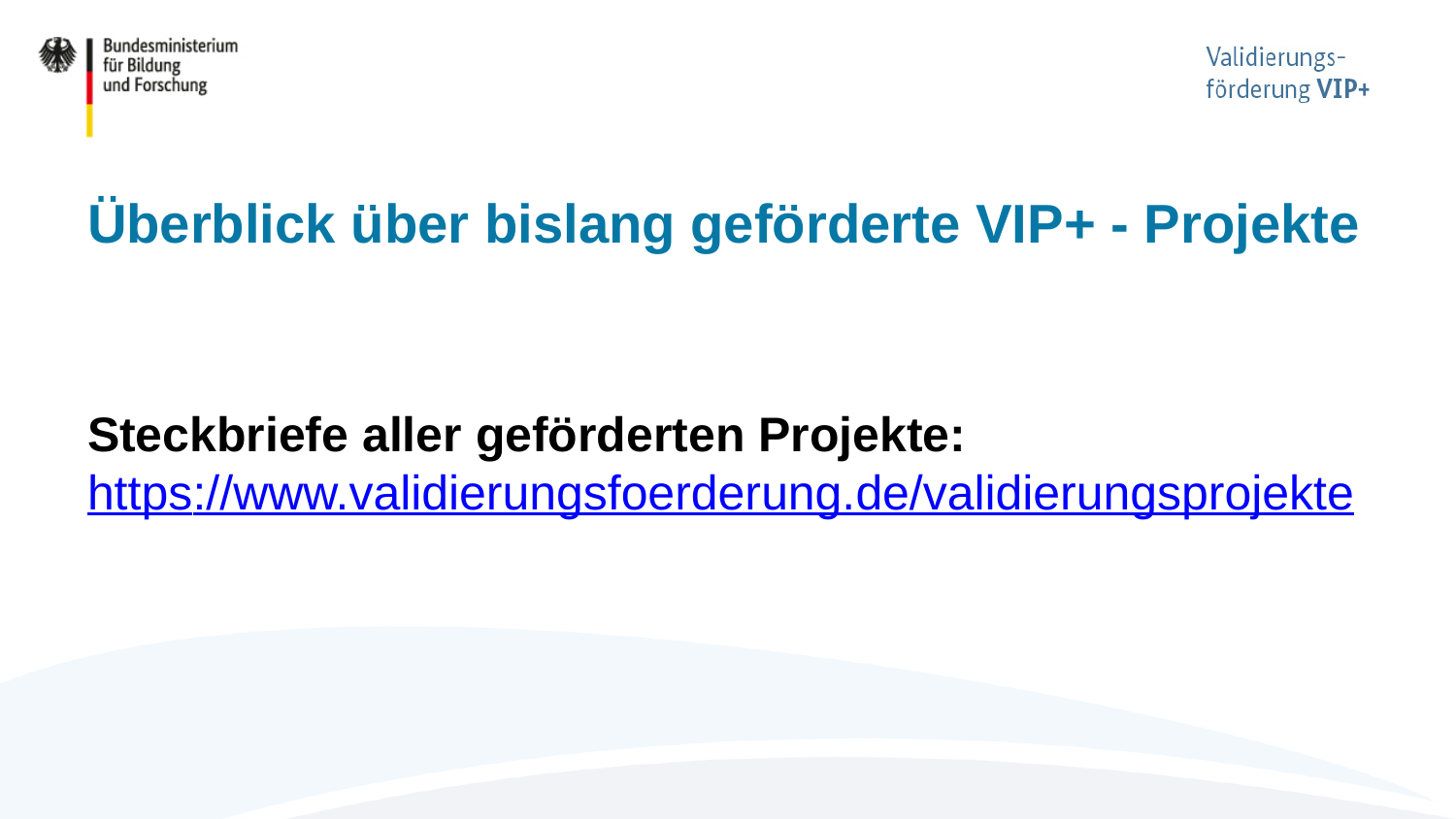

# Überblick über bislang geförderte VIP+ - Projekte

Steckbriefe aller geförderten Projekte:
https://www.validierungsfoerderung.de/validierungsprojekte